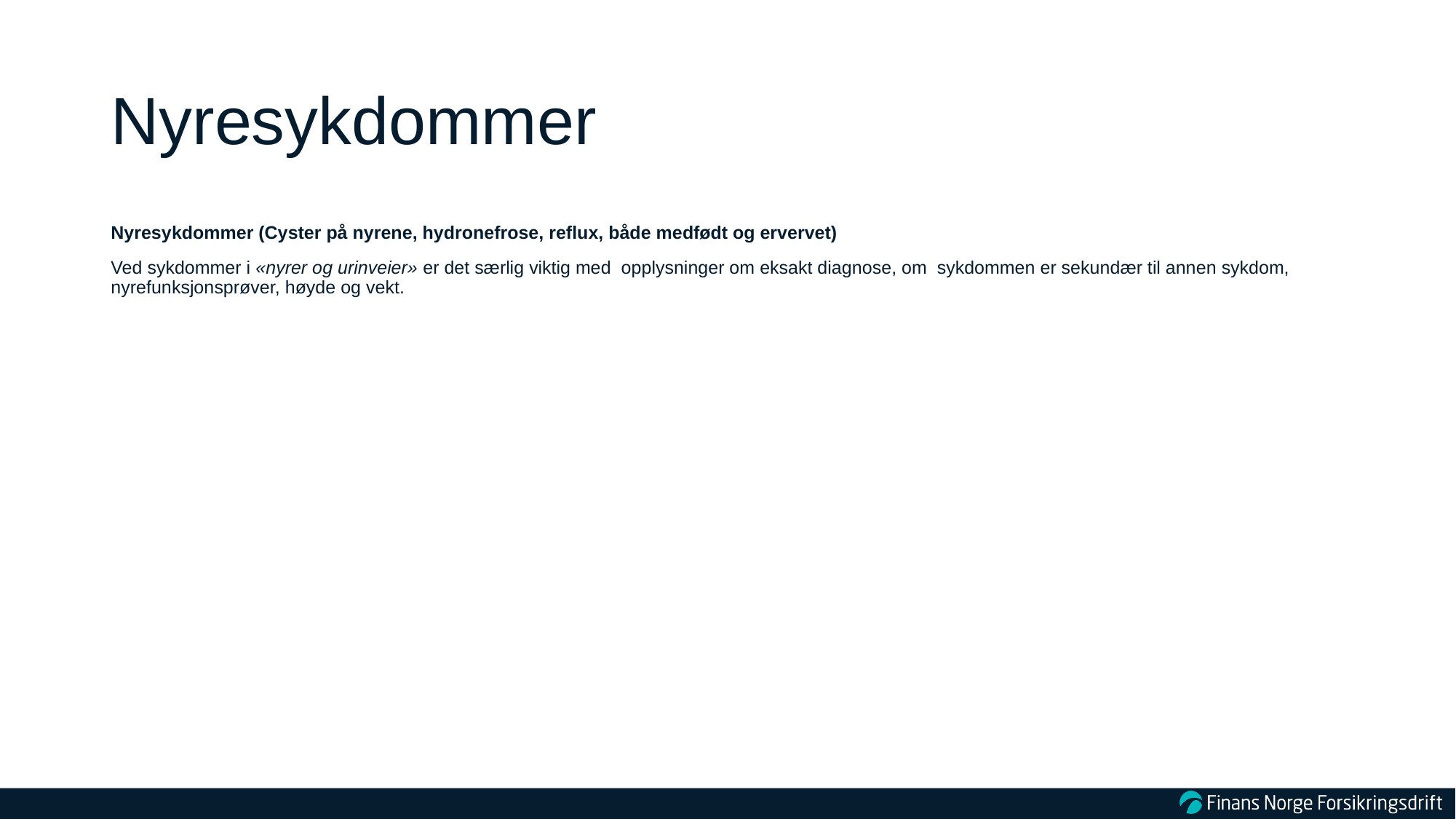

# Nyresykdommer
Nyresykdommer (Cyster på nyrene, hydronefrose, reflux, både medfødt og ervervet)
Ved sykdommer i «nyrer og urinveier» er det særlig viktig med  opplysninger om eksakt diagnose, om  sykdommen er sekundær til annen sykdom, nyrefunksjonsprøver, høyde og vekt.